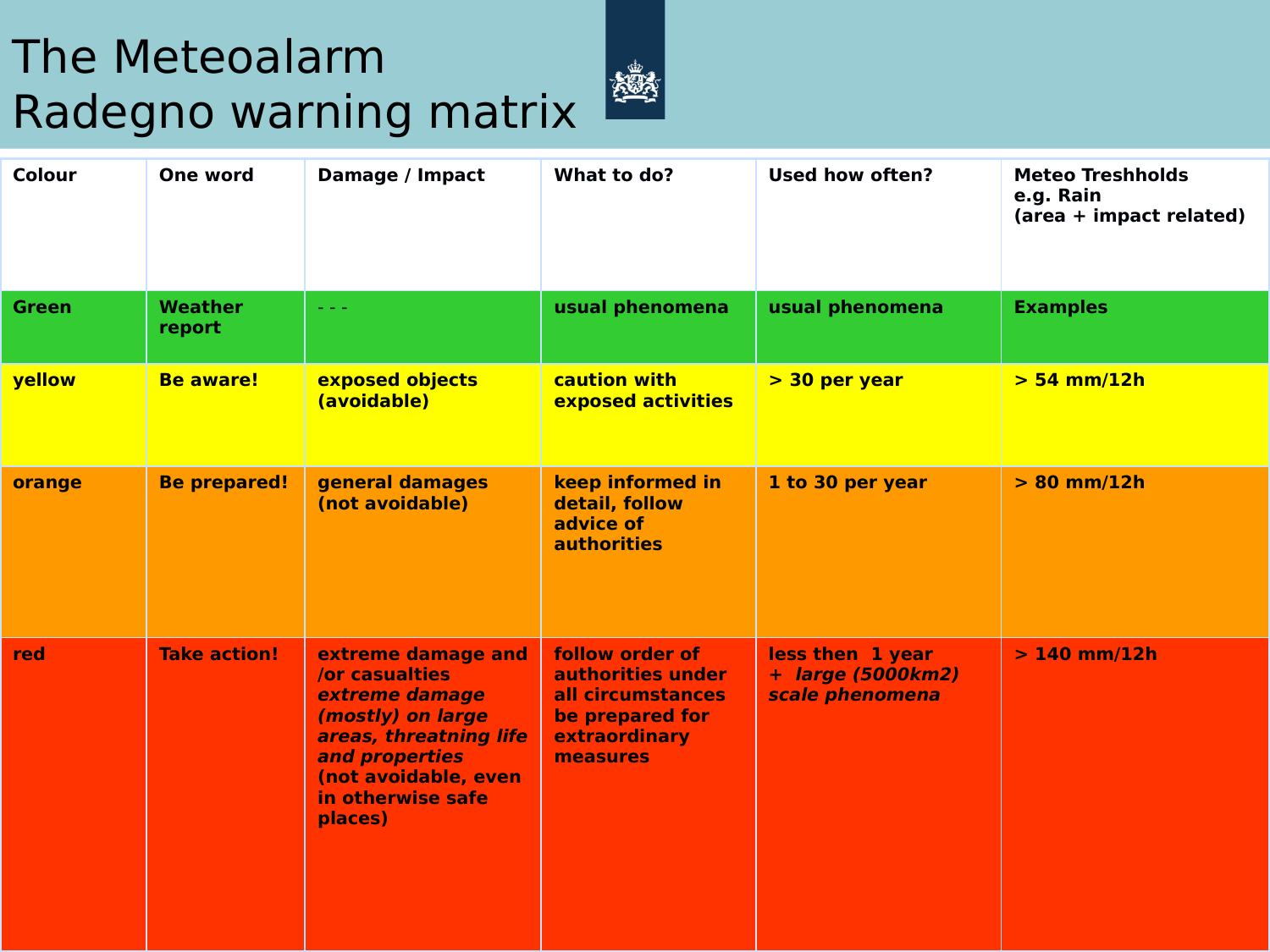

The Meteoalarm Radegno warning matrix
| Colour | One word | Damage / Impact | What to do? | Used how often? | Meteo Treshholds e.g. Rain (area + impact related) |
| --- | --- | --- | --- | --- | --- |
| Green | Weather report | - - - | usual phenomena | usual phenomena | Examples |
| yellow | Be aware! | exposed objects (avoidable) | caution with exposed activities | > 30 per year | > 54 mm/12h |
| orange | Be prepared! | general damages (not avoidable) | keep informed in detail, follow advice of authorities | 1 to 30 per year | > 80 mm/12h |
| red | Take action! | extreme damage and /or casualties extreme damage (mostly) on large areas, threatning life and properties (not avoidable, even in otherwise safe places) | follow order of authorities under all circumstances be prepared for extraordinary measures | less then 1 year + large (5000km2) scale phenomena | > 140 mm/12h |